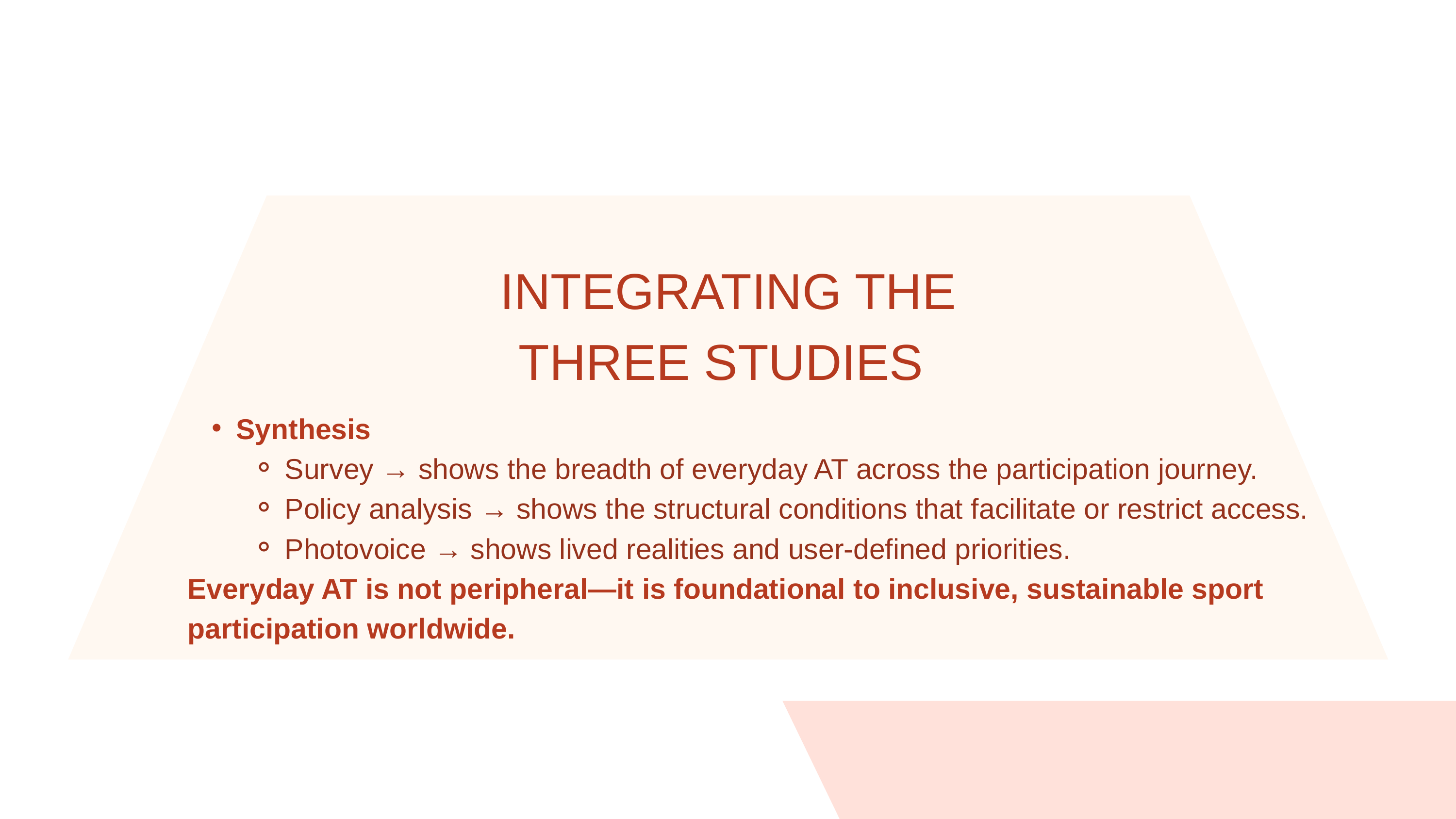

INTEGRATING THE THREE STUDIES
Synthesis
Survey → shows the breadth of everyday AT across the participation journey.
Policy analysis → shows the structural conditions that facilitate or restrict access.
Photovoice → shows lived realities and user-defined priorities.
Everyday AT is not peripheral—it is foundational to inclusive, sustainable sport participation worldwide.